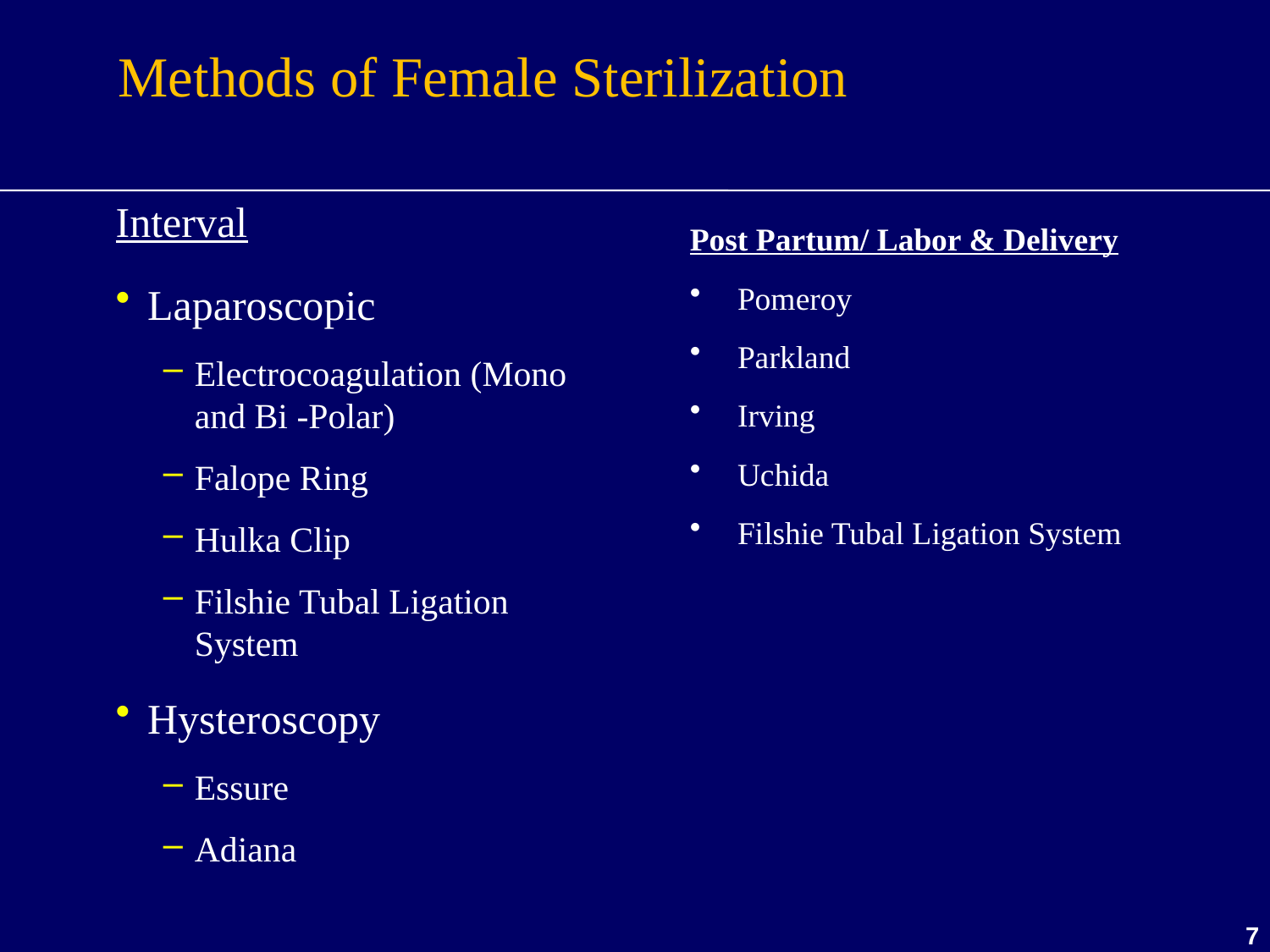

Methods of Female Sterilization
Interval
Laparoscopic
Electrocoagulation (Mono and Bi -Polar)
Falope Ring
Hulka Clip
Filshie Tubal Ligation System
Hysteroscopy
Essure
Adiana
Post Partum/ Labor & Delivery
Pomeroy
Parkland
Irving
Uchida
Filshie Tubal Ligation System